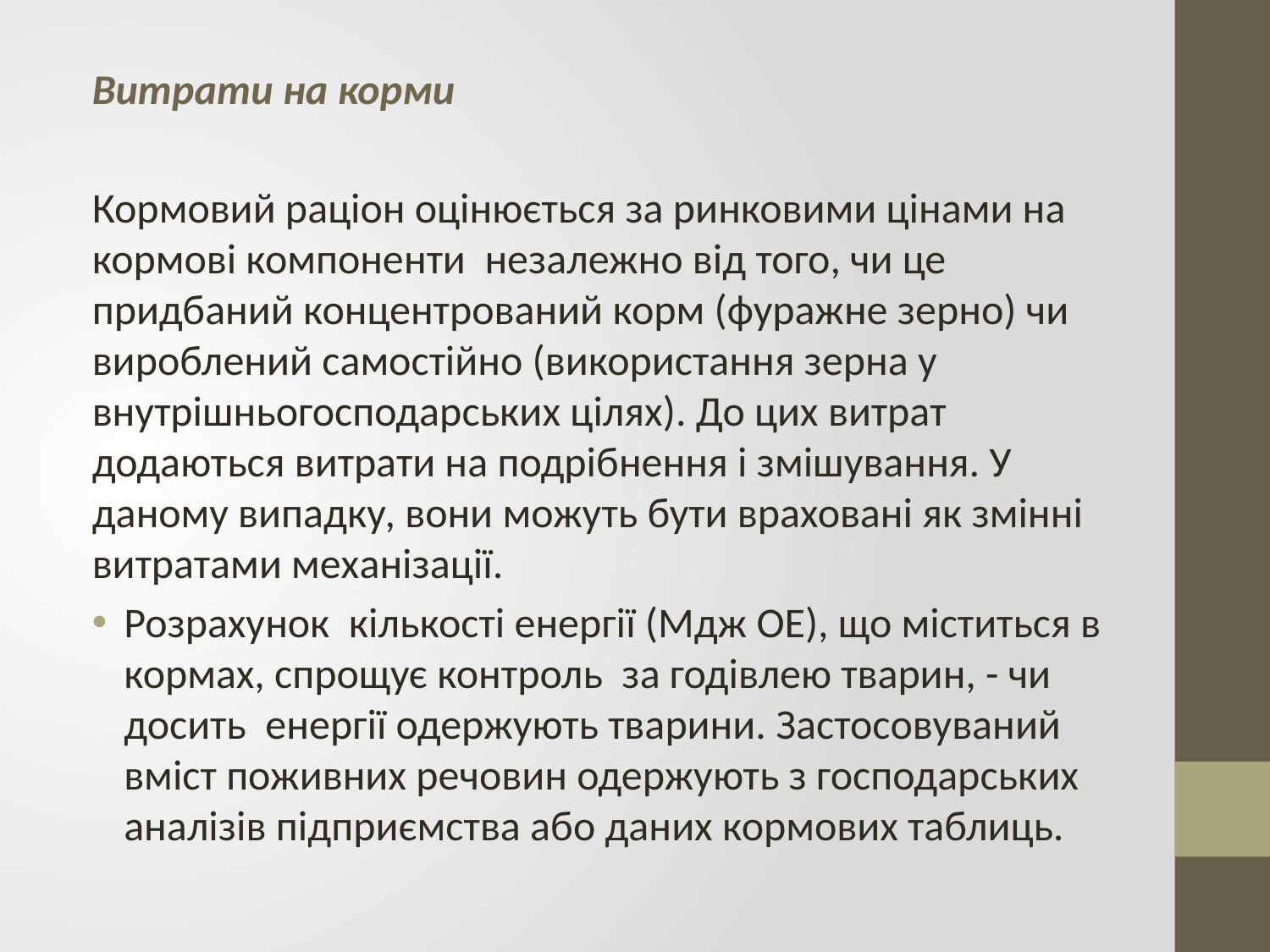

Витрати на корми

Кормовий раціон оцінюється за ринковими цінами на кормові компоненти  незалежно від того, чи це придбаний концентрований корм (фуражне зерно) чи вироблений самостійно (використання зерна у внутрішньогосподарських цілях). До цих витрат додаються витрати на подрібнення і змішування. У даному випадку, вони можуть бути враховані як змінні витратами механізації.
Розрахунок  кількості енергії (Мдж ОЕ), що міститься в кормах, спрощує контроль  за годівлею тварин, - чи досить  енергії одержують тварини. Застосовуваний вміст поживних речовин одержують з господарських аналізів підприємства або даних кормових таблиць.